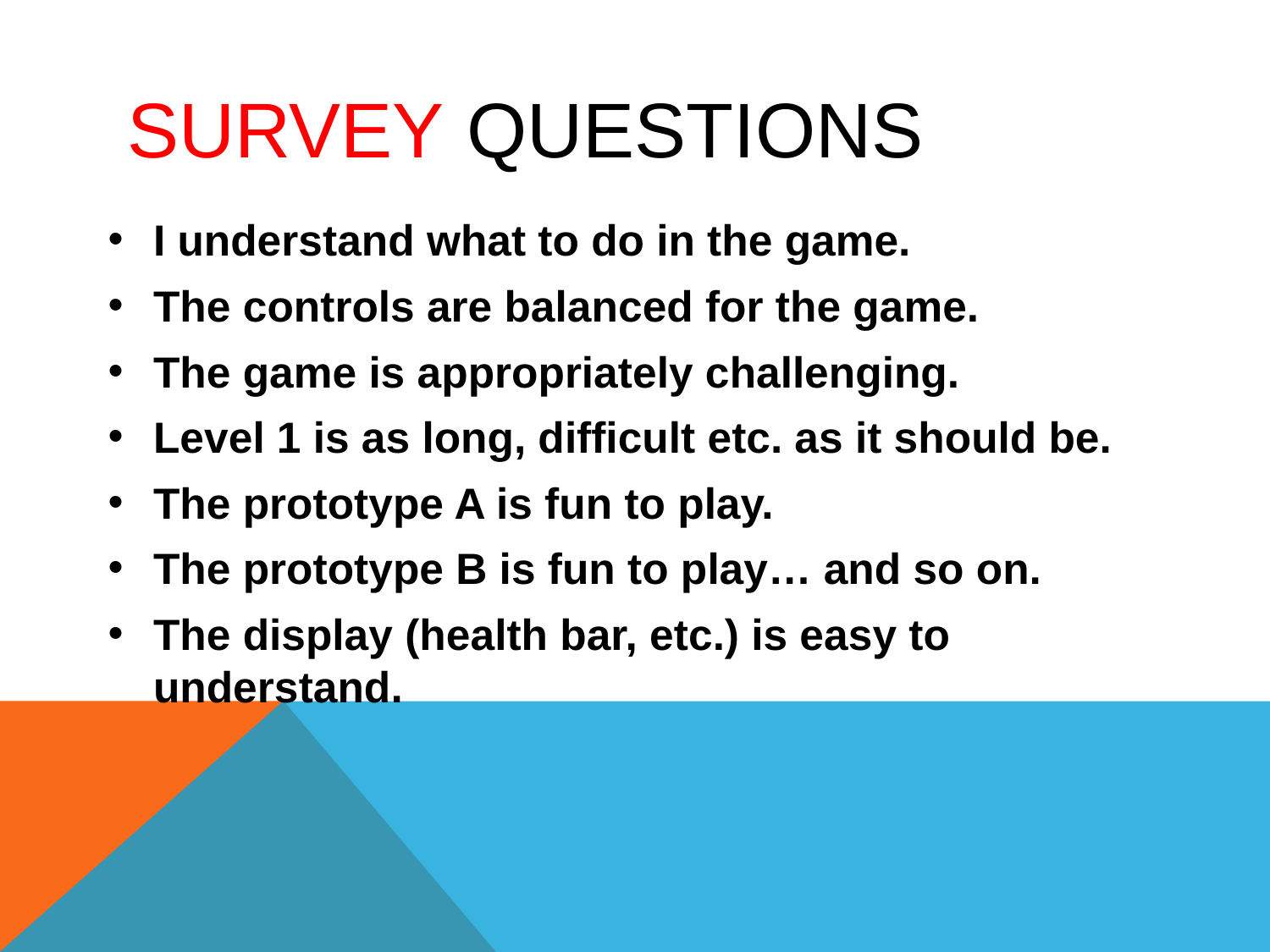

# survey questions
I understand what to do in the game.
The controls are balanced for the game.
The game is appropriately challenging.
Level 1 is as long, difficult etc. as it should be.
The prototype A is fun to play.
The prototype B is fun to play… and so on.
The display (health bar, etc.) is easy to understand.